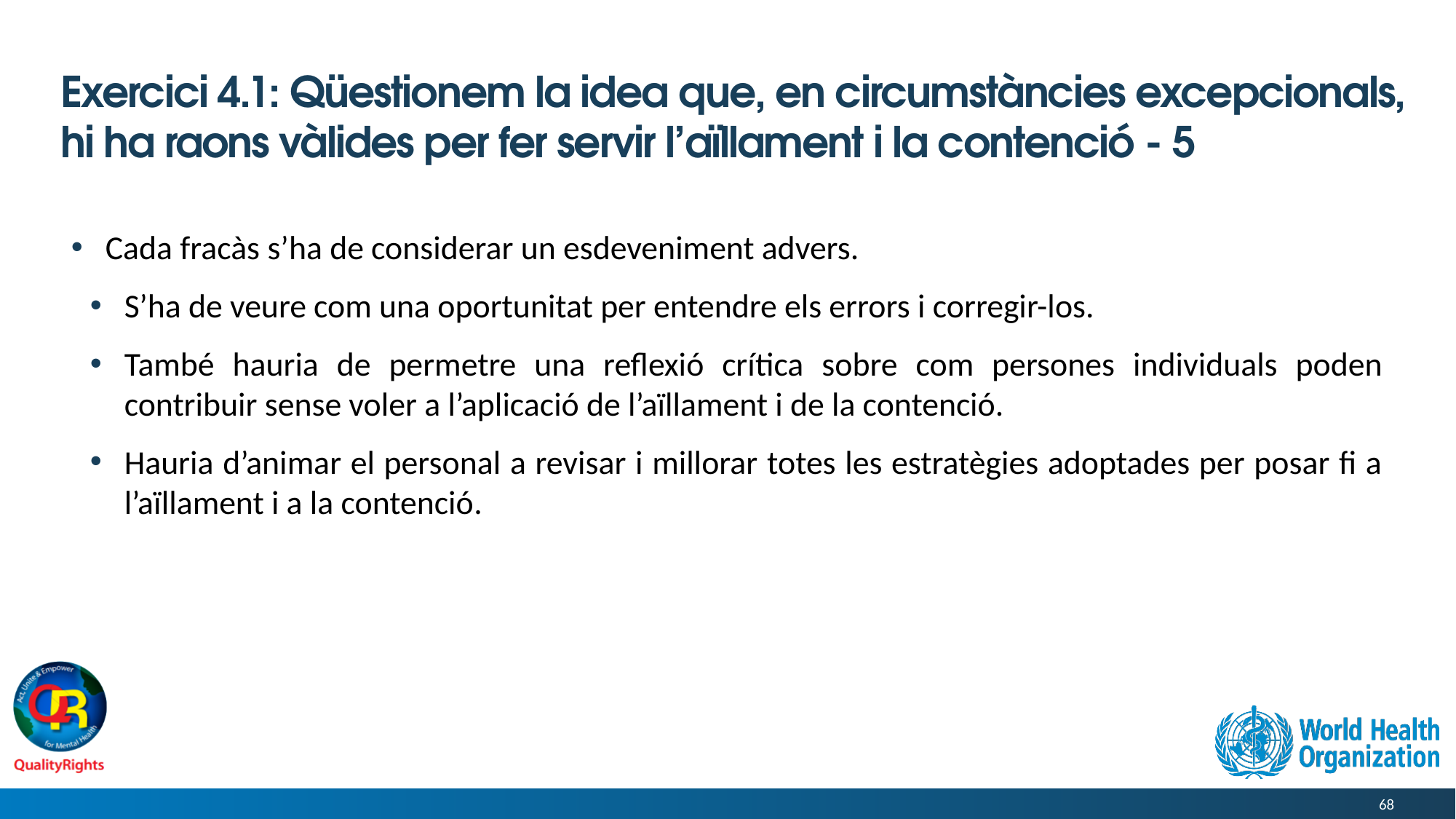

# Exercici 4.1: Qüestionem la idea que, en circumstàncies excepcionals, hi ha raons vàlides per fer servir l’aïllament i la contenció - 5
Cada fracàs s’ha de considerar un esdeveniment advers.
S’ha de veure com una oportunitat per entendre els errors i corregir-los.
També hauria de permetre una reflexió crítica sobre com persones individuals poden contribuir sense voler a l’aplicació de l’aïllament i de la contenció.
Hauria d’animar el personal a revisar i millorar totes les estratègies adoptades per posar fi a l’aïllament i a la contenció.